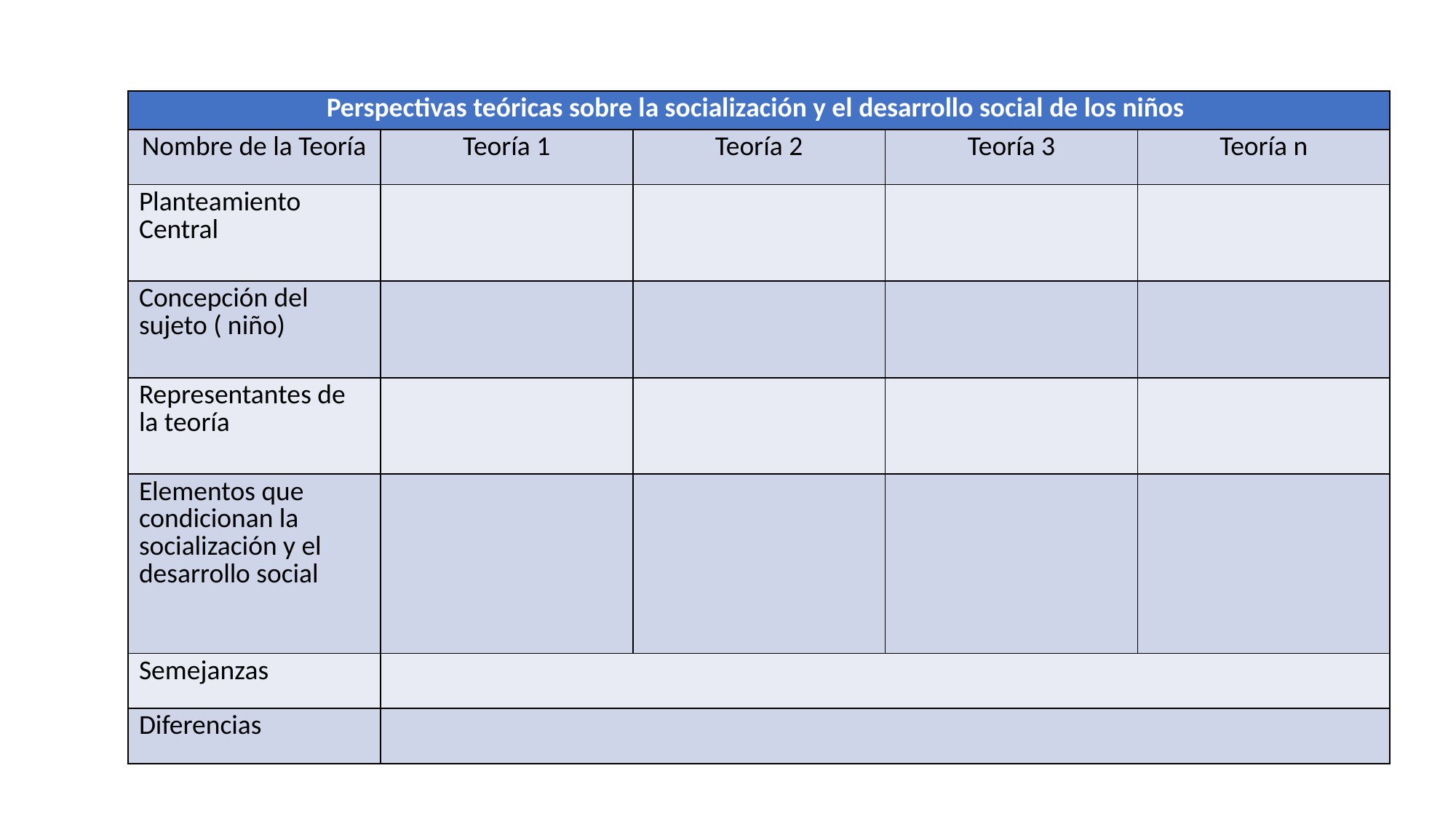

| Perspectivas teóricas sobre la socialización y el desarrollo social de los niños |  |  |  |  |
| --- | --- | --- | --- | --- |
| Nombre de la Teoría | Teoría 1 | Teoría 2 | Teoría 3 | Teoría n |
| Planteamiento Central |  |  |  |  |
| Concepción del sujeto ( niño) |  |  |  |  |
| Representantes de la teoría |  |  |  |  |
| Elementos que condicionan la socialización y el desarrollo social |  |  |  |  |
| Semejanzas |  |  |  |  |
| Diferencias |  |  |  |  |